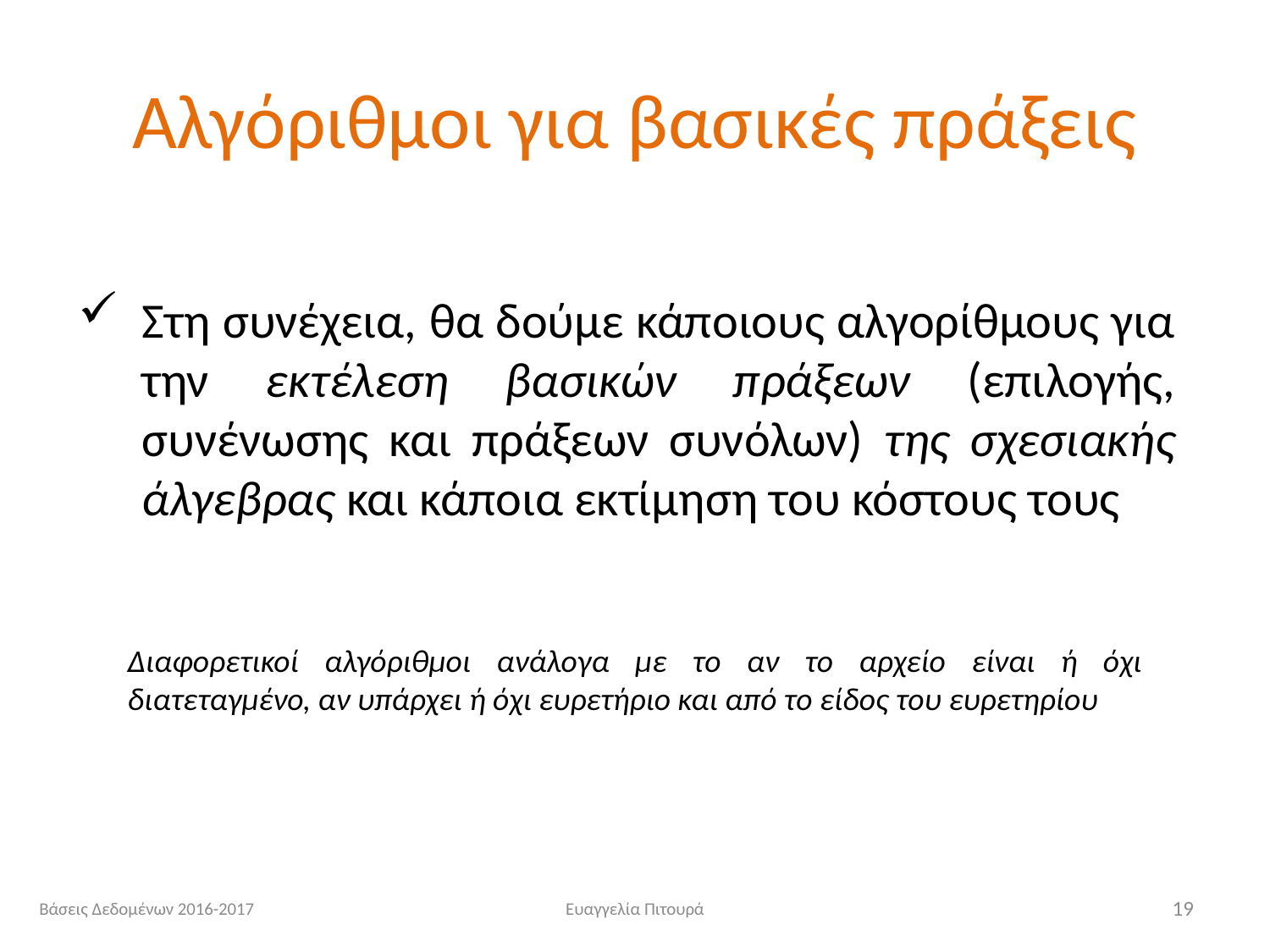

# Αλγόριθμοι για βασικές πράξεις
Στη συνέχεια, θα δούμε κάποιους αλγορίθμους για την εκτέλεση βασικών πράξεων (επιλογής, συνένωσης και πράξεων συνόλων) της σχεσιακής άλγεβρας και κάποια εκτίμηση του κόστους τους
Διαφορετικοί αλγόριθμοι ανάλογα με το αν το αρχείο είναι ή όχι διατεταγμένο, αν υπάρχει ή όχι ευρετήριο και από το είδος του ευρετηρίου
Βάσεις Δεδομένων 2016-2017
Ευαγγελία Πιτουρά
19